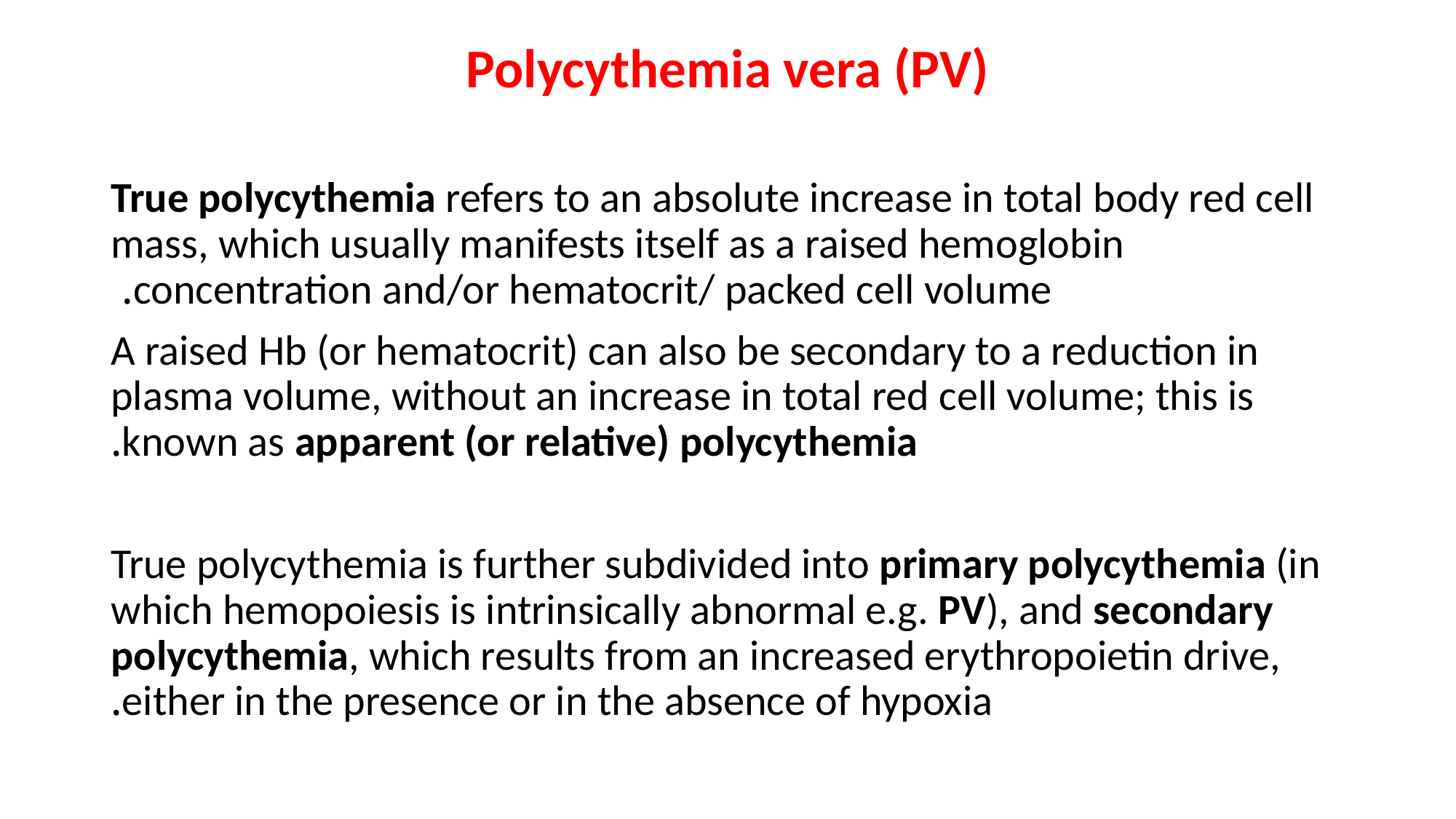

Polycythemia vera (PV)

True polycythemia refers to an absolute increase in total body red cell mass, which usually manifests itself as a raised hemoglobin concentration and/or hematocrit/ packed cell volume.
A raised Hb (or hematocrit) can also be secondary to a reduction in plasma volume, without an increase in total red cell volume; this is known as apparent (or relative) polycythemia.

True polycythemia is further subdivided into primary polycythemia (in which hemopoiesis is intrinsically abnormal e.g. PV), and secondary polycythemia, which results from an increased erythropoietin drive, either in the presence or in the absence of hypoxia.